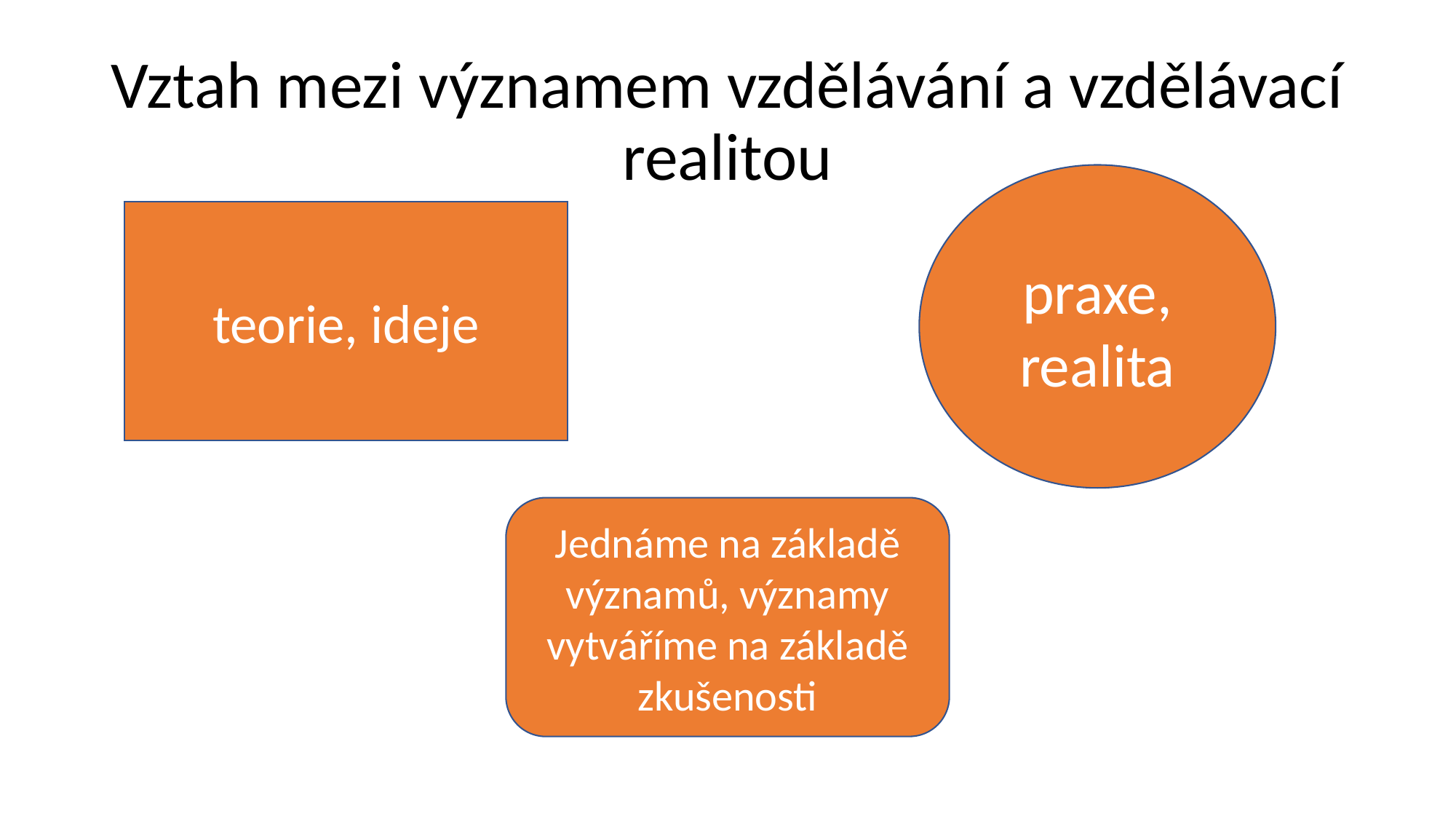

# Vztah mezi významem vzdělávání a vzdělávací realitou
praxe, realita
teorie, ideje
Jednáme na základě významů, významy vytváříme na základě zkušenosti